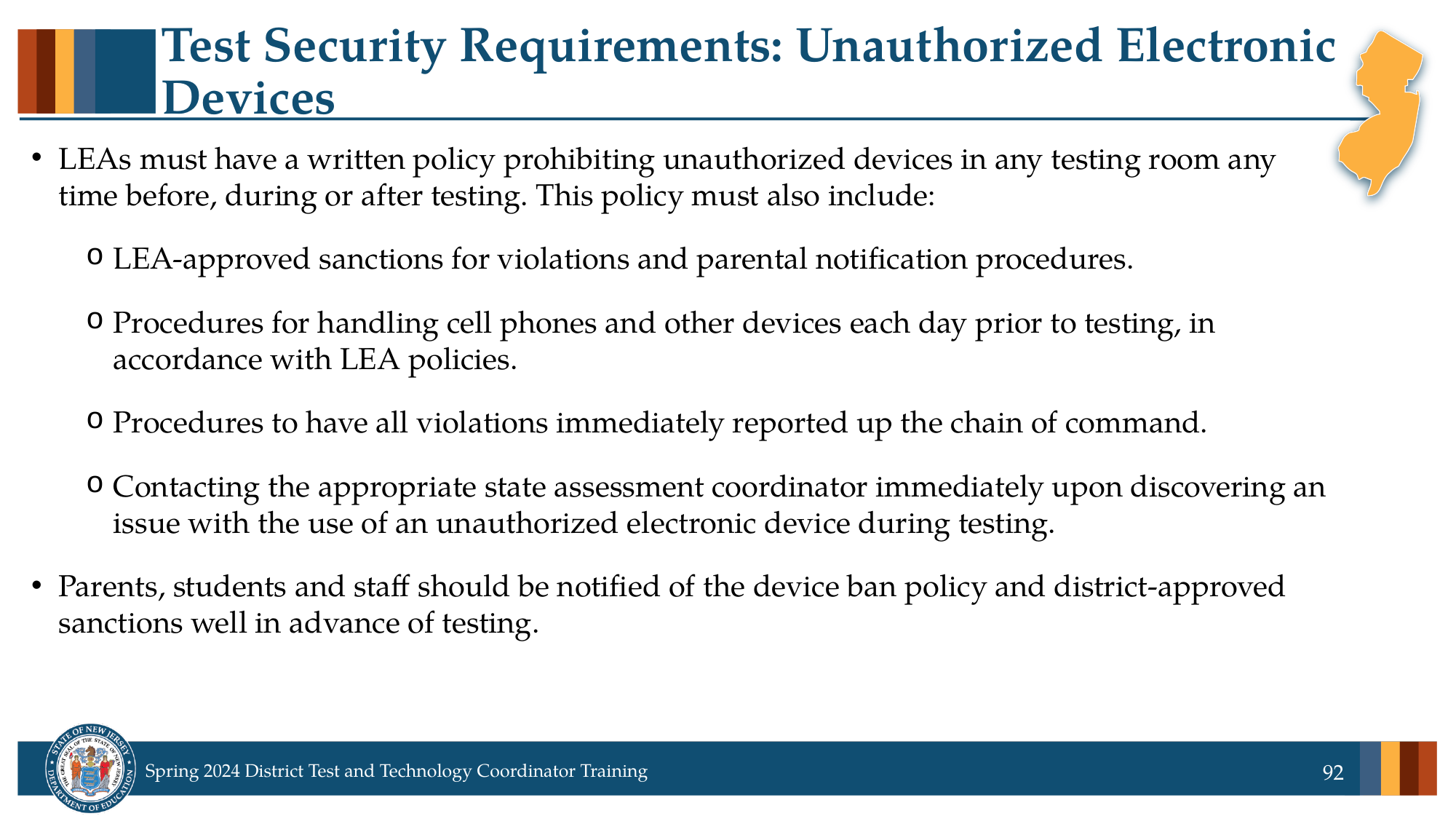

# Test Security Requirements: Unauthorized Electronic Devices
LEAs must have a written policy prohibiting unauthorized devices in any testing room any time before, during or after testing. This policy must also include:
LEA-approved sanctions for violations and parental notification procedures.
Procedures for handling cell phones and other devices each day prior to testing, in accordance with LEA policies.
Procedures to have all violations immediately reported up the chain of command.
Contacting the appropriate state assessment coordinator immediately upon discovering an issue with the use of an unauthorized electronic device during testing.
Parents, students and staff should be notified of the device ban policy and district-approved sanctions well in advance of testing.
92